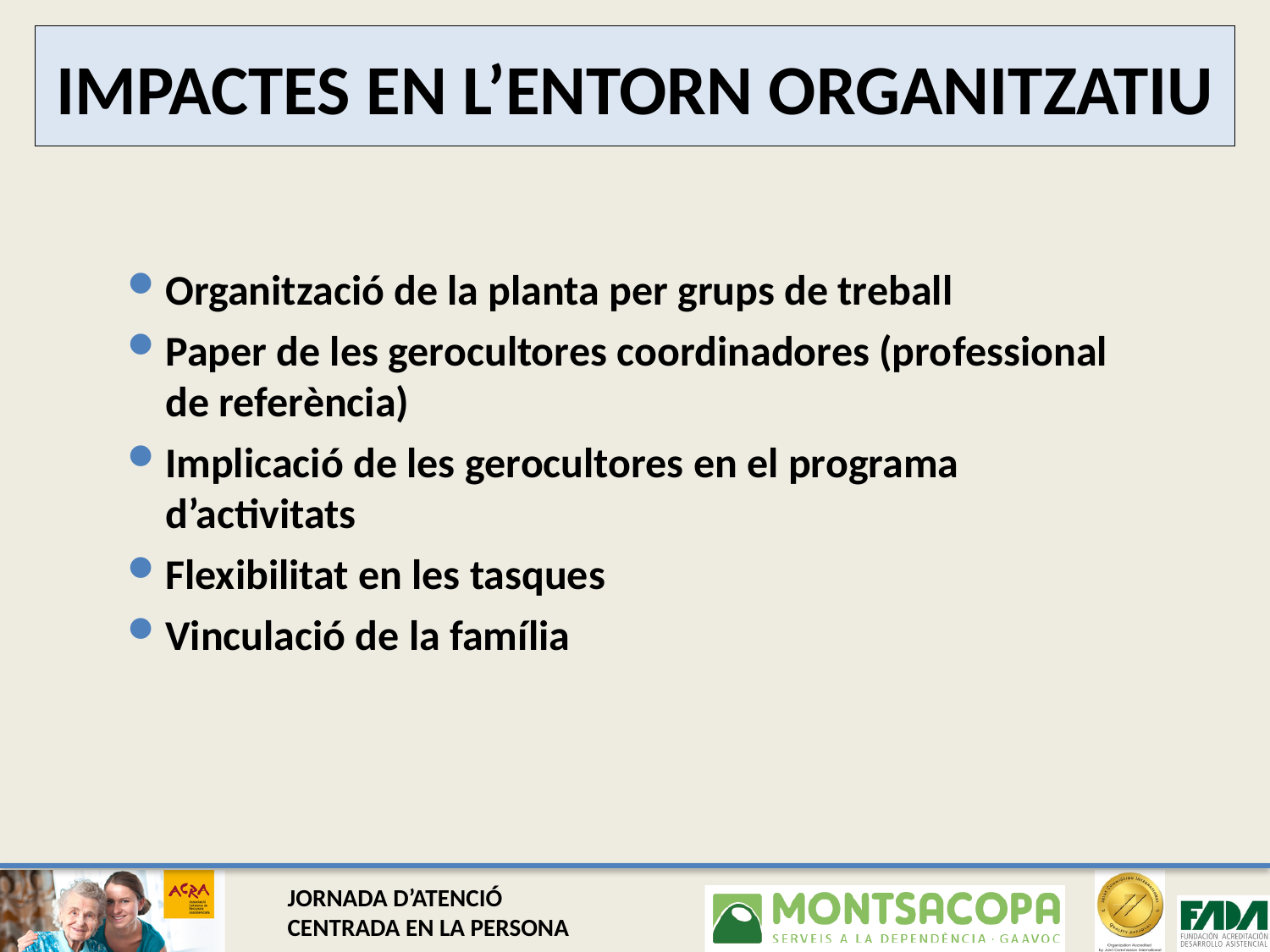

# IMPACTES EN L’ENTORN ORGANITZATIU
Organització de la planta per grups de treball
Paper de les gerocultores coordinadores (professional de referència)
Implicació de les gerocultores en el programa d’activitats
Flexibilitat en les tasques
Vinculació de la família